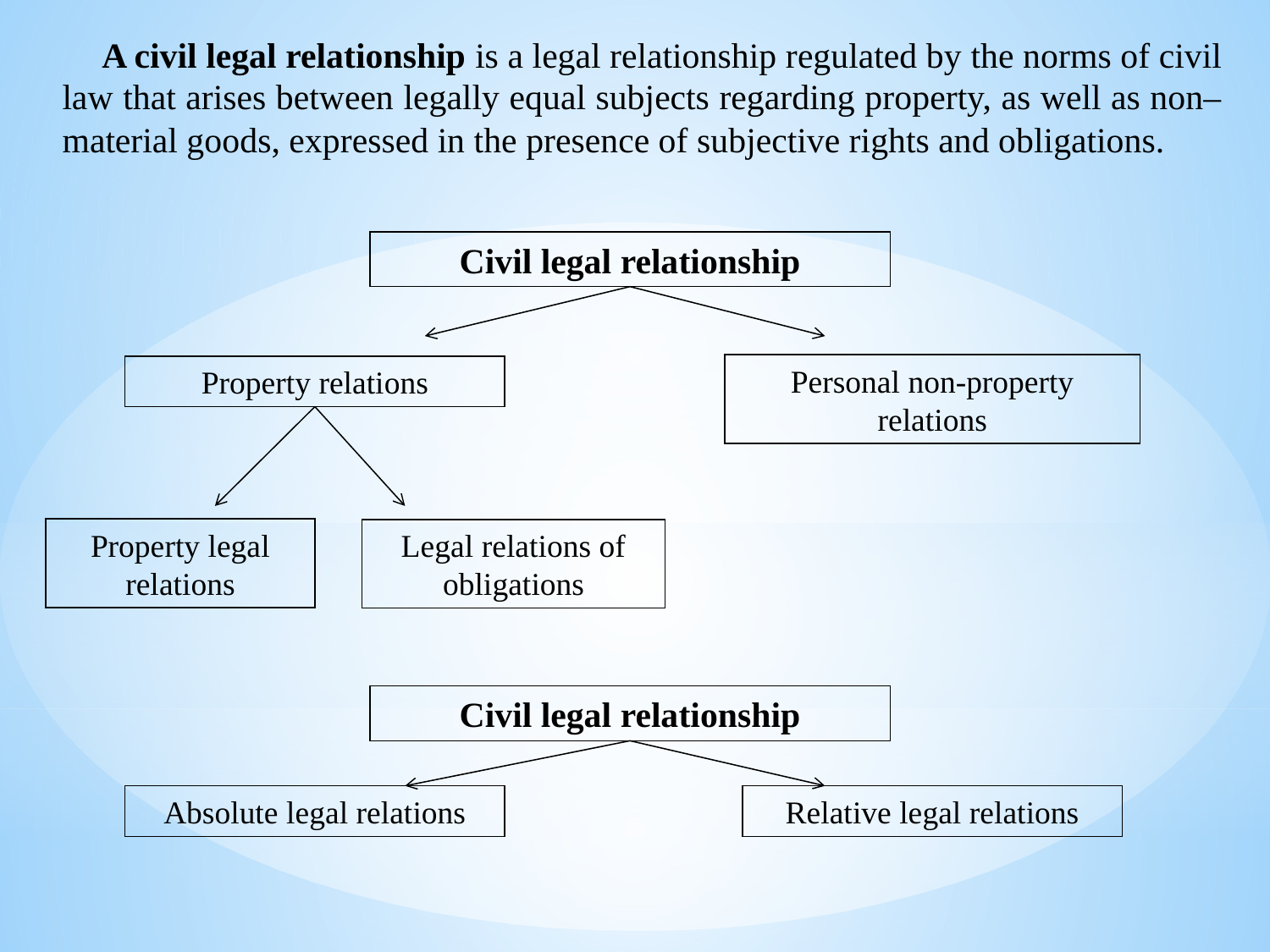

A civil legal relationship is a legal relationship regulated by the norms of civil law that arises between legally equal subjects regarding property, as well as non–material goods, expressed in the presence of subjective rights and obligations.
Civil legal relationship
Personal non-property relations
Property relations
Property legal relations
Legal relations of obligations
Civil legal relationship
Absolute legal relations
Relative legal relations